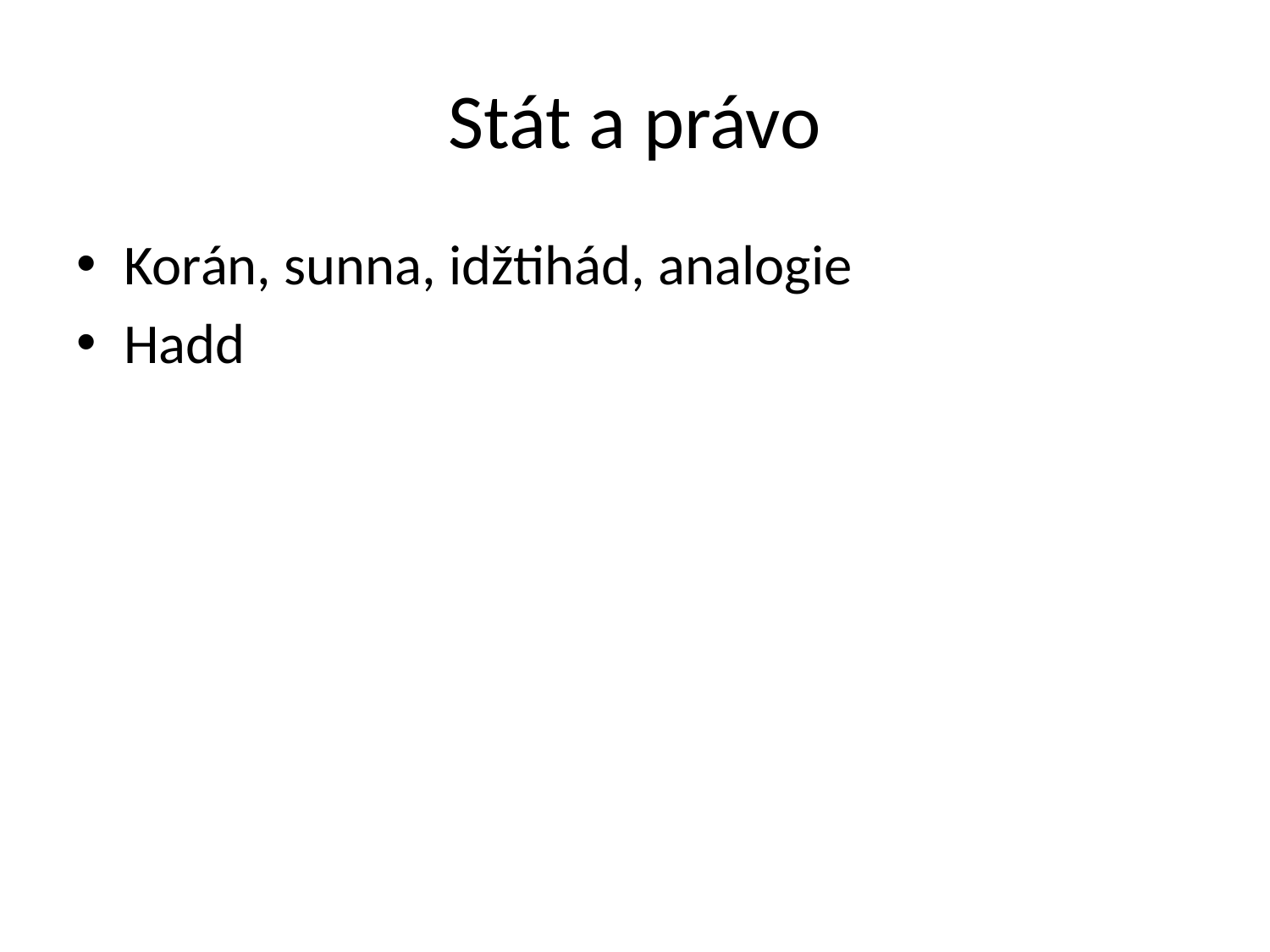

# Stát a právo
Korán, sunna, idžtihád, analogie
Hadd